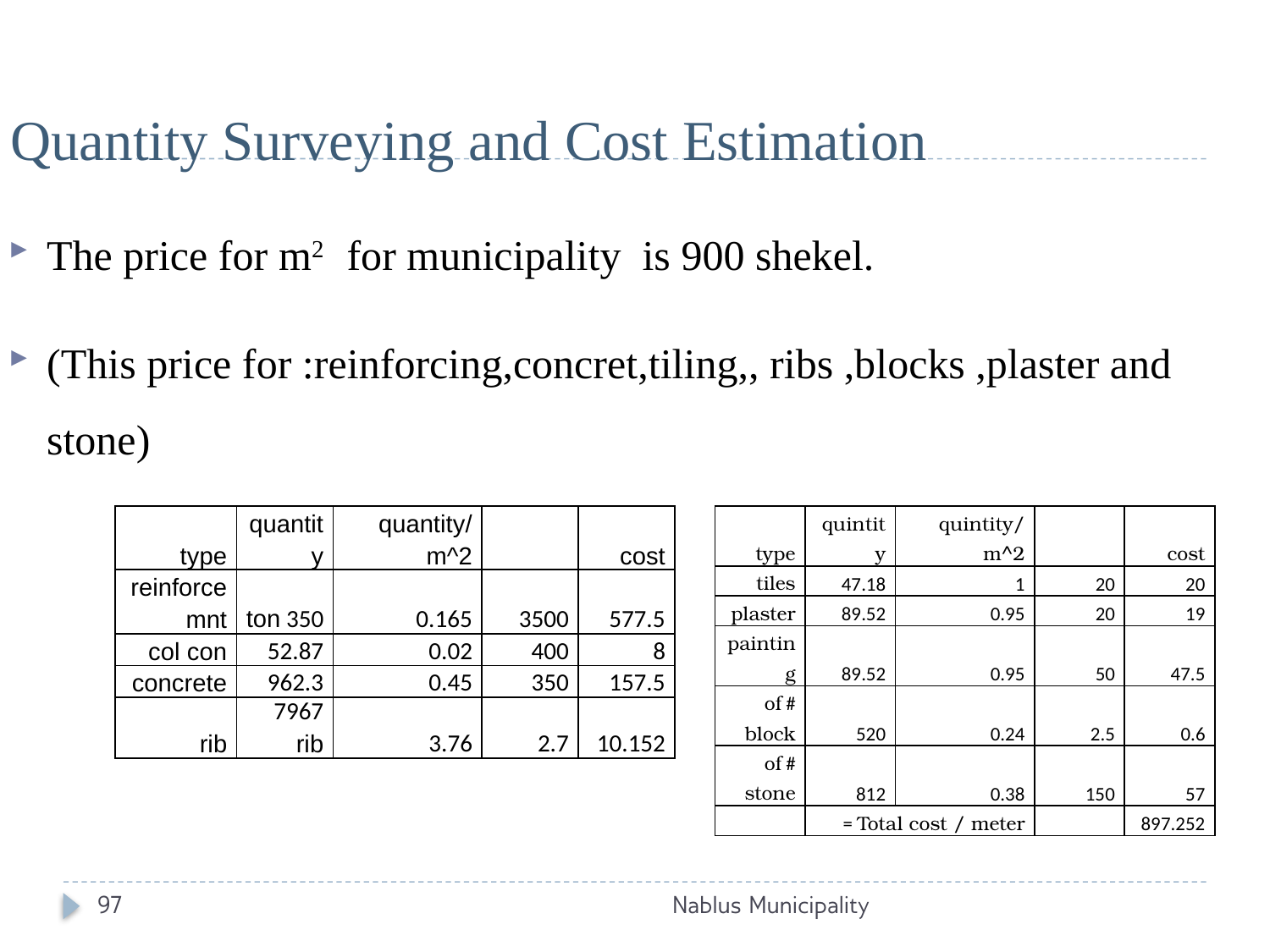

# Quantity Surveying and Cost Estimation
The price for m2   for municipality  is 900 shekel.
(This price for :reinforcing,concret,tiling,, ribs ,blocks ,plaster and stone)

| type | quantity | quantity/m^2 |  | cost |
| --- | --- | --- | --- | --- |
| reinforcemnt | 350 ton | 0.165 | 3500 | 577.5 |
| col con | 52.87 | 0.02 | 400 | 8 |
| concrete | 962.3 | 0.45 | 350 | 157.5 |
| rib | 7967 rib | 3.76 | 2.7 | 10.152 |
| type | quintity | quintity/m^2 |  | cost |
| --- | --- | --- | --- | --- |
| tiles | 47.18 | 1 | 20 | 20 |
| plaster | 89.52 | 0.95 | 20 | 19 |
| painting | 89.52 | 0.95 | 50 | 47.5 |
| # of block | 520 | 0.24 | 2.5 | 0.6 |
| # of stone | 812 | 0.38 | 150 | 57 |
|  | Total cost / meter = |  |  | 897.252 |
97
Nablus Municipality